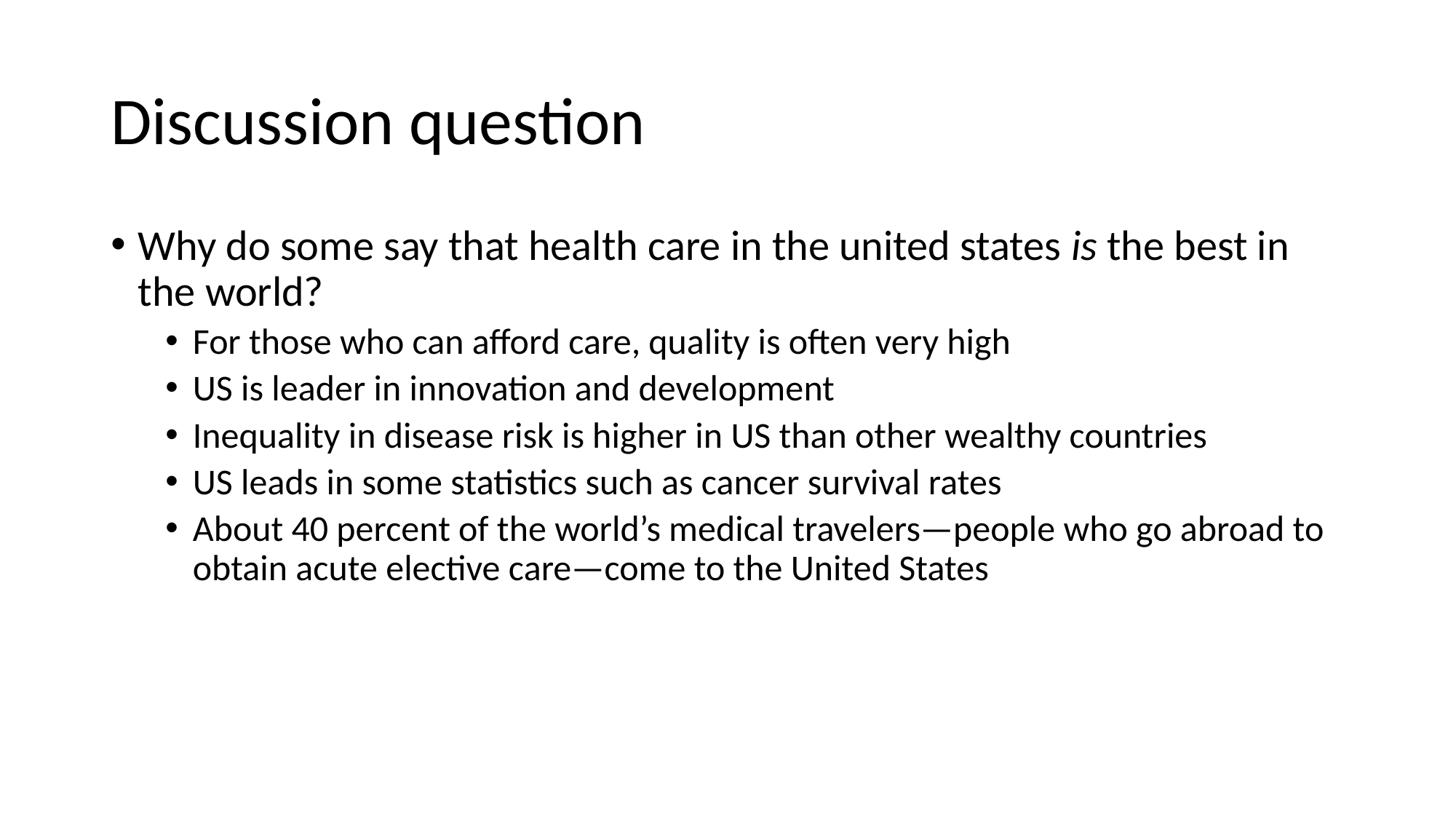

# Discussion question
Why do some say that health care in the united states is the best in the world?
For those who can afford care, quality is often very high
US is leader in innovation and development
Inequality in disease risk is higher in US than other wealthy countries
US leads in some statistics such as cancer survival rates
About 40 percent of the world’s medical travelers—people who go abroad to obtain acute elective care—come to the United States